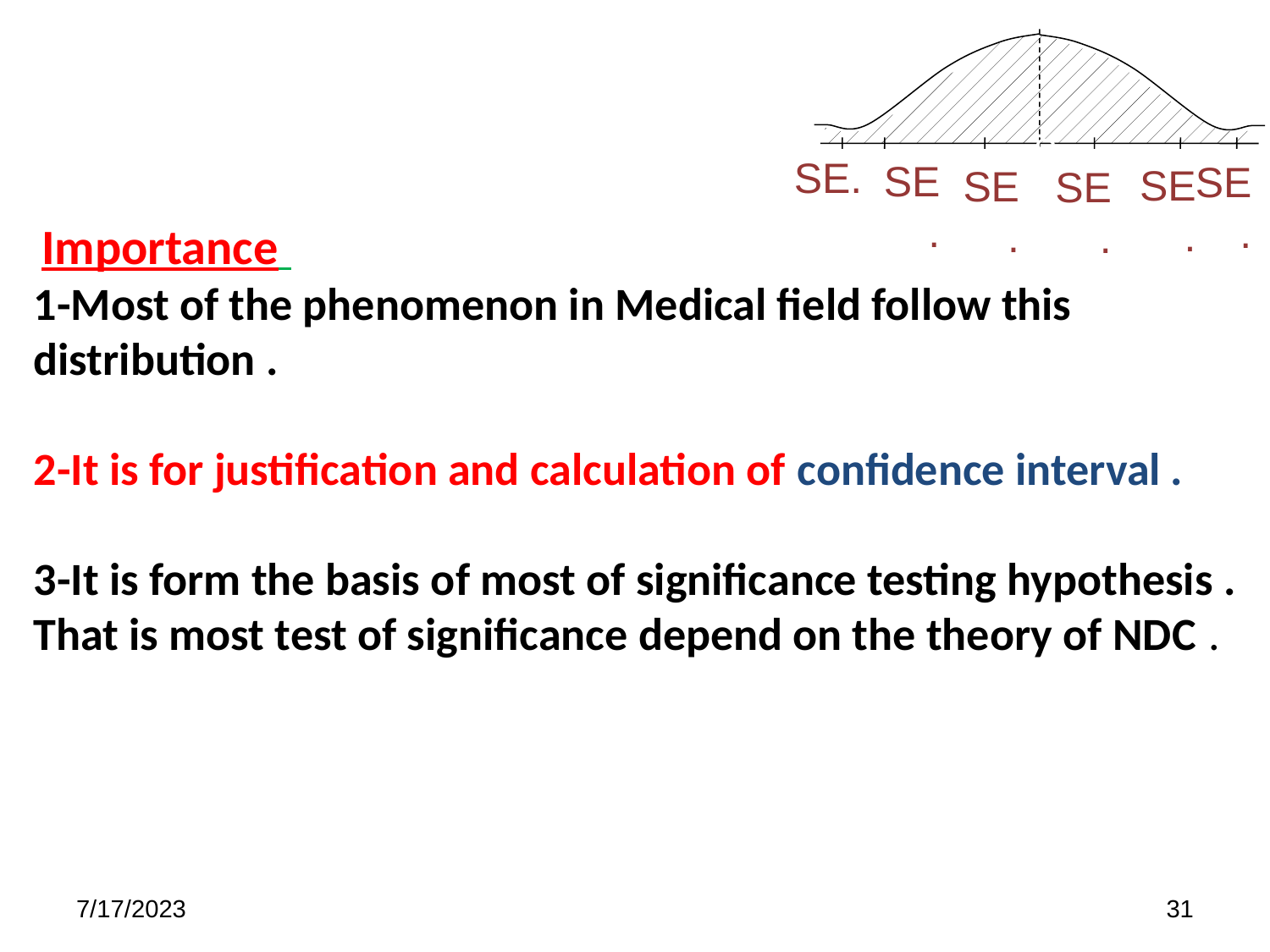

S.D

SE.

SE.
SE.
SE.
SE.
SE.

 Importance
1-Most of the phenomenon in Medical field follow this distribution .

2-It is for justification and calculation of confidence interval .

3-It is form the basis of most of significance testing hypothesis .
That is most test of significance depend on the theory of NDC .
7/17/2023
31